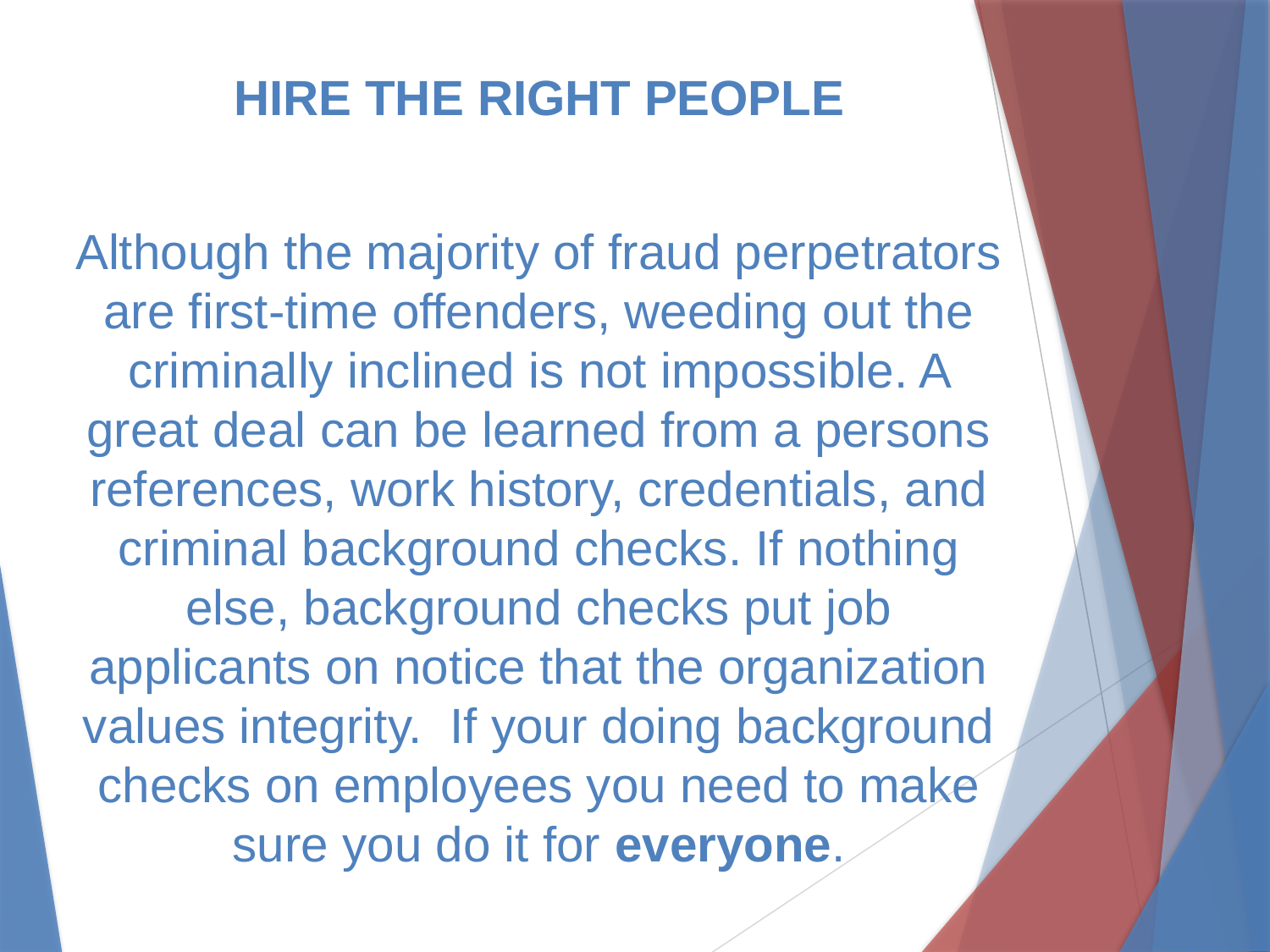

HIRE THE RIGHT PEOPLE

Although the majority of fraud perpetrators are first-time offenders, weeding out the criminally inclined is not impossible. A great deal can be learned from a persons references, work history, credentials, and criminal background checks. If nothing else, background checks put job applicants on notice that the organization values integrity.  If your doing background checks on employees you need to make sure you do it for everyone.